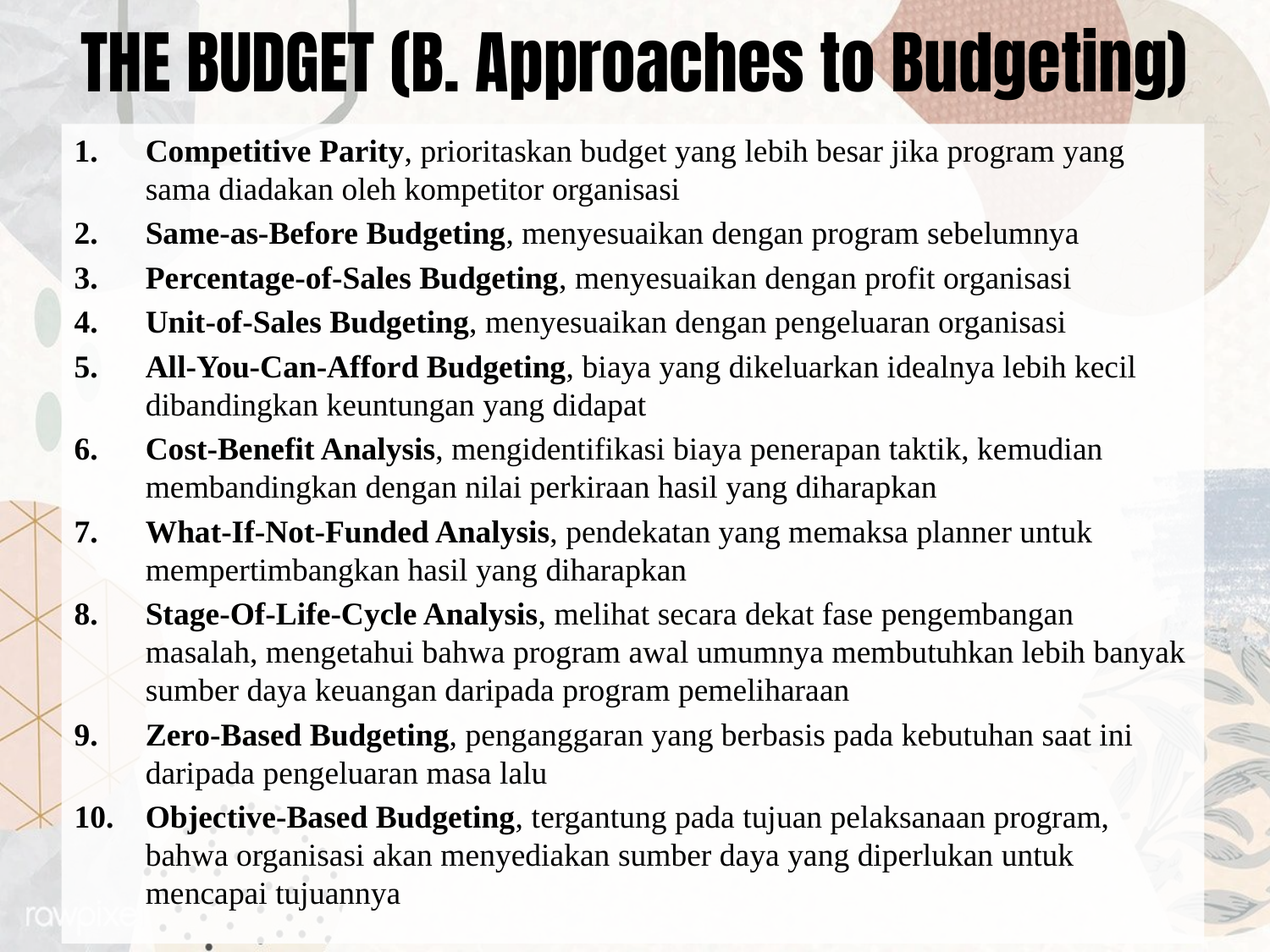

# THE BUDGET (B. Approaches to Budgeting)
Competitive Parity, prioritaskan budget yang lebih besar jika program yang sama diadakan oleh kompetitor organisasi
Same-as-Before Budgeting, menyesuaikan dengan program sebelumnya
Percentage-of-Sales Budgeting, menyesuaikan dengan profit organisasi
Unit-of-Sales Budgeting, menyesuaikan dengan pengeluaran organisasi
All-You-Can-Afford Budgeting, biaya yang dikeluarkan idealnya lebih kecil dibandingkan keuntungan yang didapat
Cost-Benefit Analysis, mengidentifikasi biaya penerapan taktik, kemudian membandingkan dengan nilai perkiraan hasil yang diharapkan
What-If-Not-Funded Analysis, pendekatan yang memaksa planner untuk mempertimbangkan hasil yang diharapkan
Stage-Of-Life-Cycle Analysis, melihat secara dekat fase pengembangan masalah, mengetahui bahwa program awal umumnya membutuhkan lebih banyak sumber daya keuangan daripada program pemeliharaan
Zero-Based Budgeting, penganggaran yang berbasis pada kebutuhan saat ini daripada pengeluaran masa lalu
Objective-Based Budgeting, tergantung pada tujuan pelaksanaan program, bahwa organisasi akan menyediakan sumber daya yang diperlukan untuk mencapai tujuannya